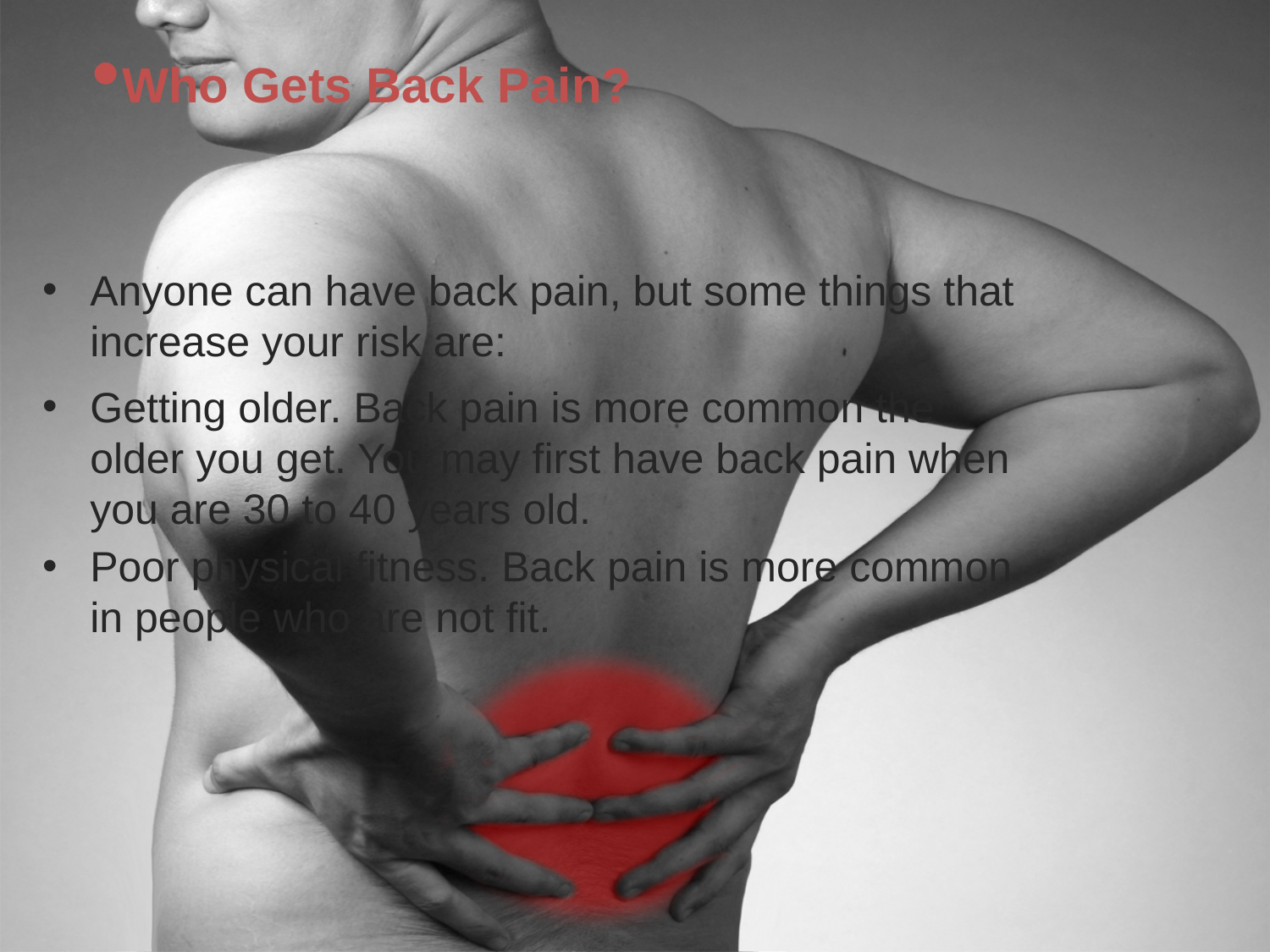

# Who Gets Back Pain?

Anyone can have back pain, but some things that increase your risk are:
Getting older. Back pain is more common the older you get. You may first have back pain when you are 30 to 40 years old.
Poor physical fitness. Back pain is more common in people who are not fit.